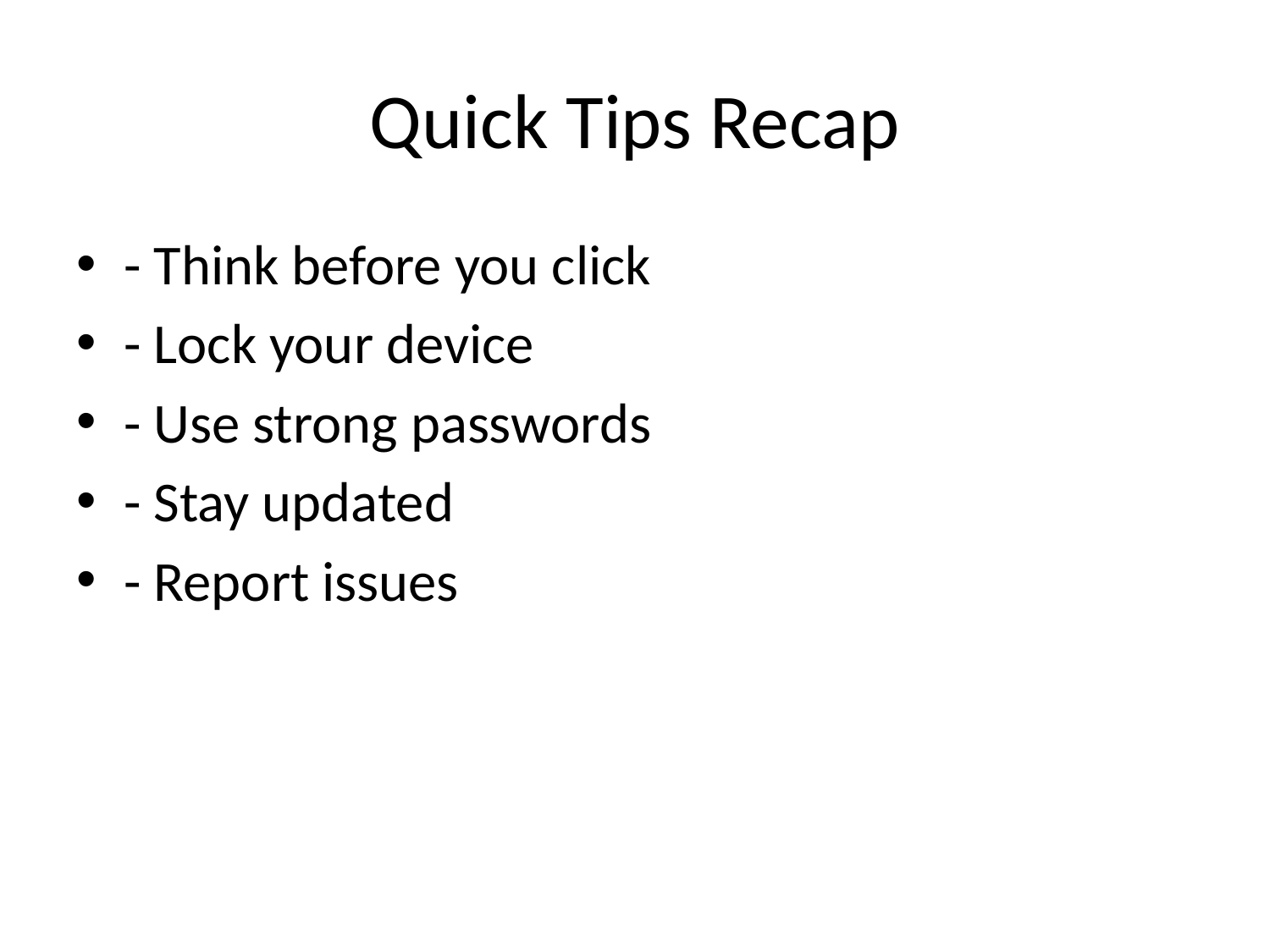

# Quick Tips Recap
- Think before you click
- Lock your device
- Use strong passwords
- Stay updated
- Report issues